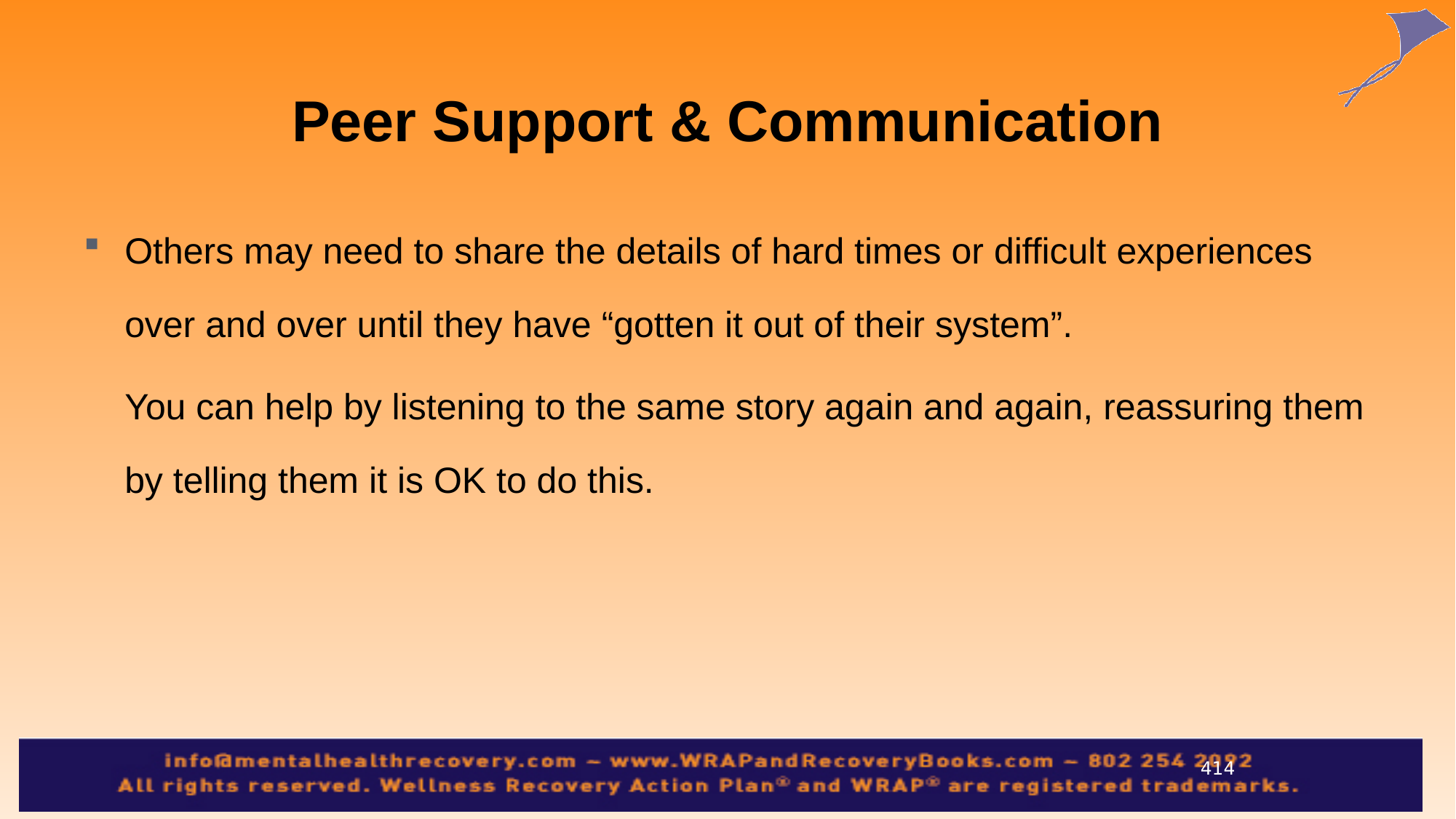

Others may need to share the details of hard times or difficult experiences over and over until they have “gotten it out of their system”.
	You can help by listening to the same story again and again, reassuring them by telling them it is OK to do this.

Peer Support & Communication
414